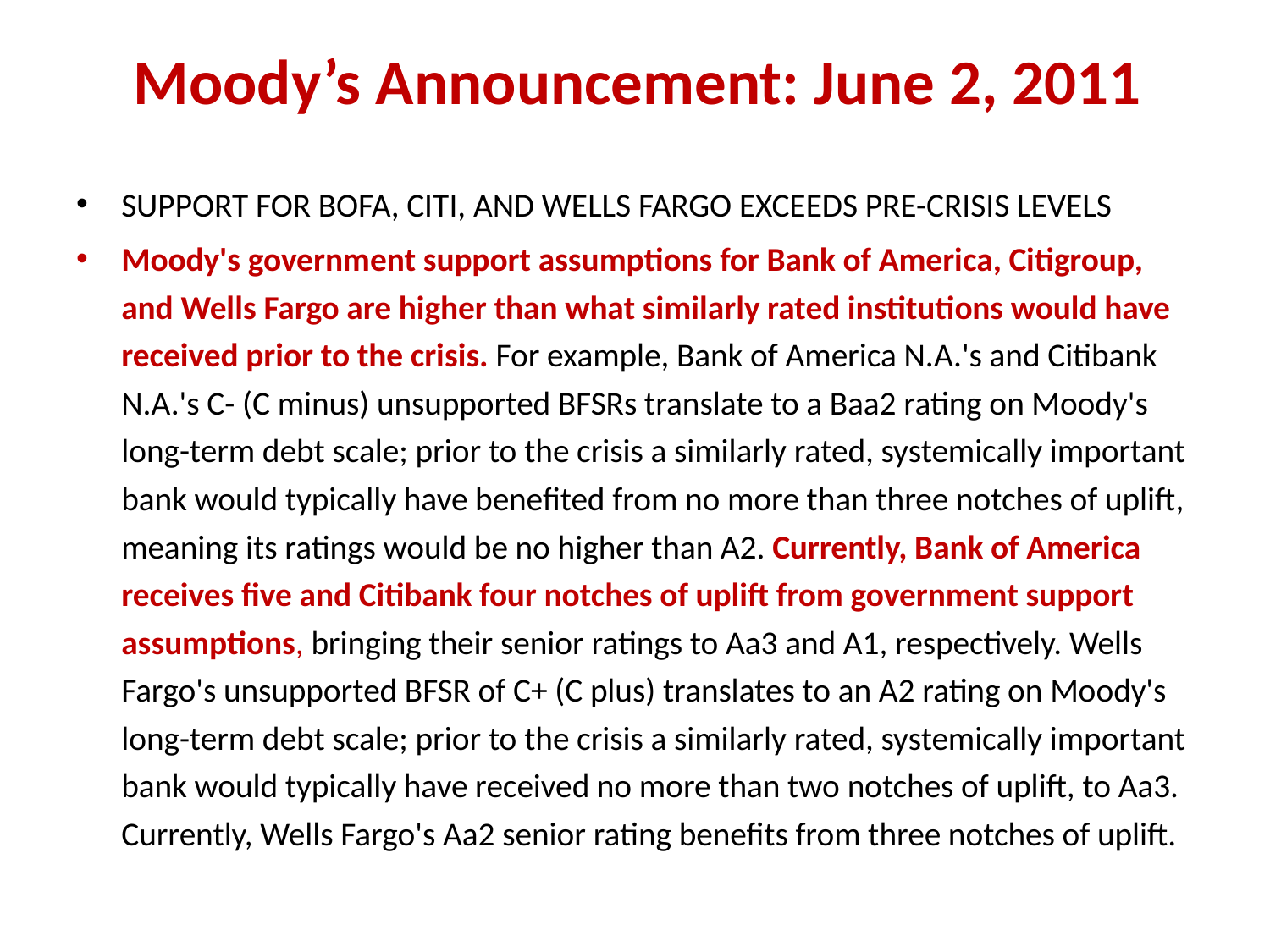

# Moody’s Announcement: June 2, 2011
SUPPORT FOR BOFA, CITI, AND WELLS FARGO EXCEEDS PRE-CRISIS LEVELS
Moody's government support assumptions for Bank of America, Citigroup, and Wells Fargo are higher than what similarly rated institutions would have received prior to the crisis. For example, Bank of America N.A.'s and Citibank N.A.'s C- (C minus) unsupported BFSRs translate to a Baa2 rating on Moody's long-term debt scale; prior to the crisis a similarly rated, systemically important bank would typically have benefited from no more than three notches of uplift, meaning its ratings would be no higher than A2. Currently, Bank of America receives five and Citibank four notches of uplift from government support assumptions, bringing their senior ratings to Aa3 and A1, respectively. Wells Fargo's unsupported BFSR of C+ (C plus) translates to an A2 rating on Moody's long-term debt scale; prior to the crisis a similarly rated, systemically important bank would typically have received no more than two notches of uplift, to Aa3. Currently, Wells Fargo's Aa2 senior rating benefits from three notches of uplift.